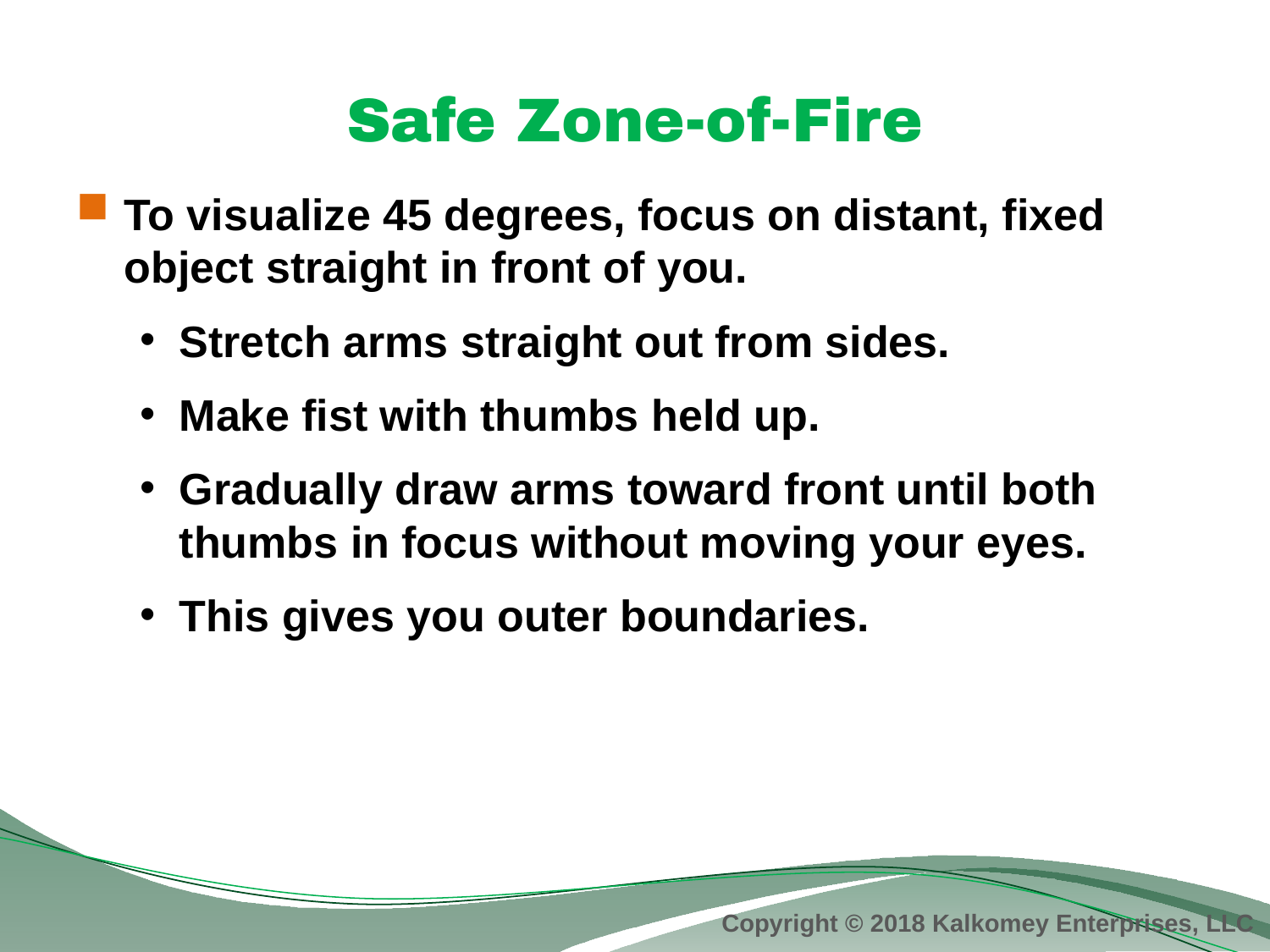

# Safe Zone-of-Fire
To visualize 45 degrees, focus on distant, fixed object straight in front of you.
Stretch arms straight out from sides.
Make fist with thumbs held up.
Gradually draw arms toward front until both thumbs in focus without moving your eyes.
This gives you outer boundaries.